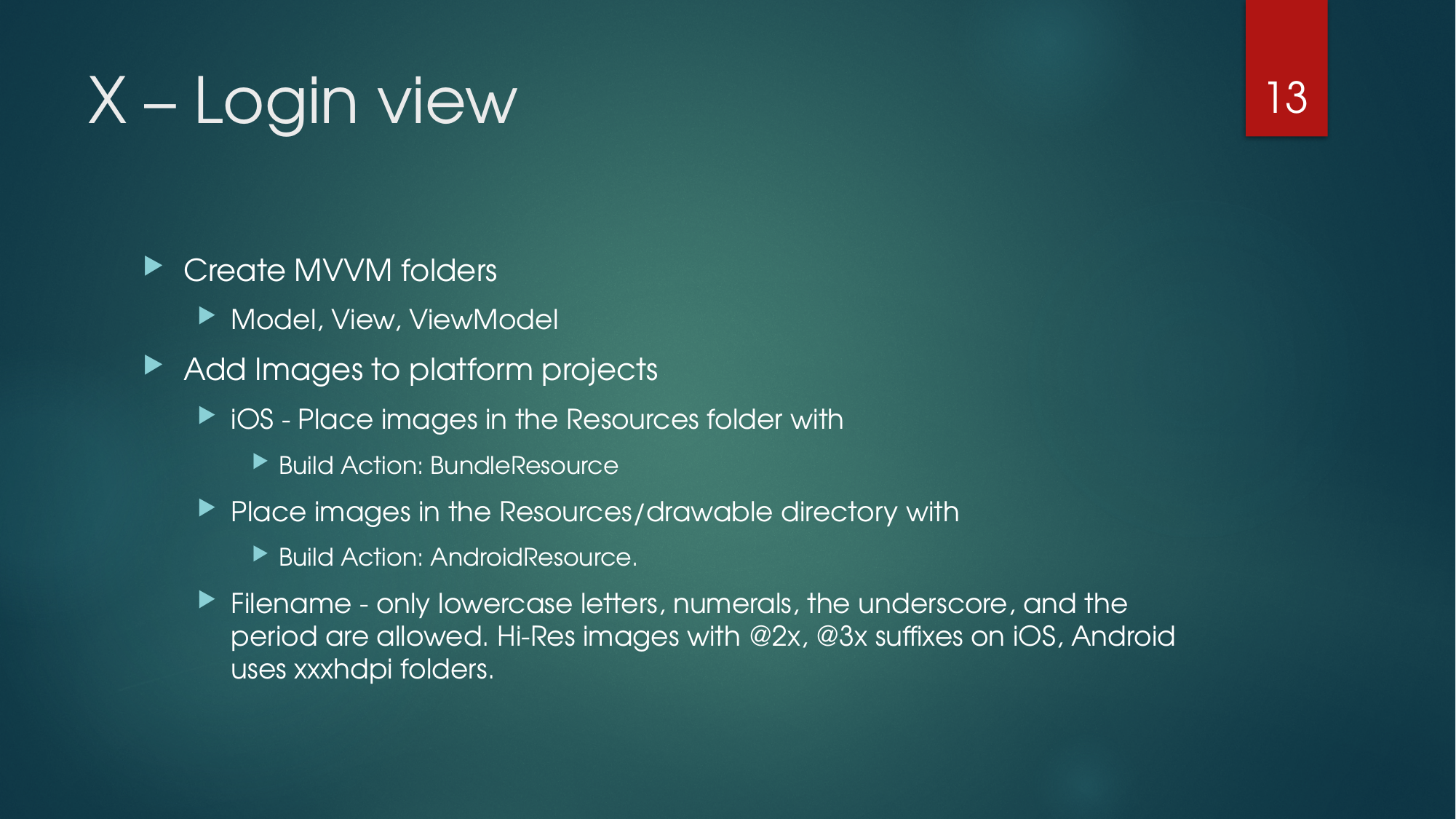

13
# X – Login view
Create MVVM folders
Model, View, ViewModel
Add Images to platform projects
iOS - Place images in the Resources folder with
Build Action: BundleResource
Place images in the Resources/drawable directory with
Build Action: AndroidResource.
Filename - only lowercase letters, numerals, the underscore, and the period are allowed. Hi-Res images with @2x, @3x suffixes on iOS, Android uses xxxhdpi folders.